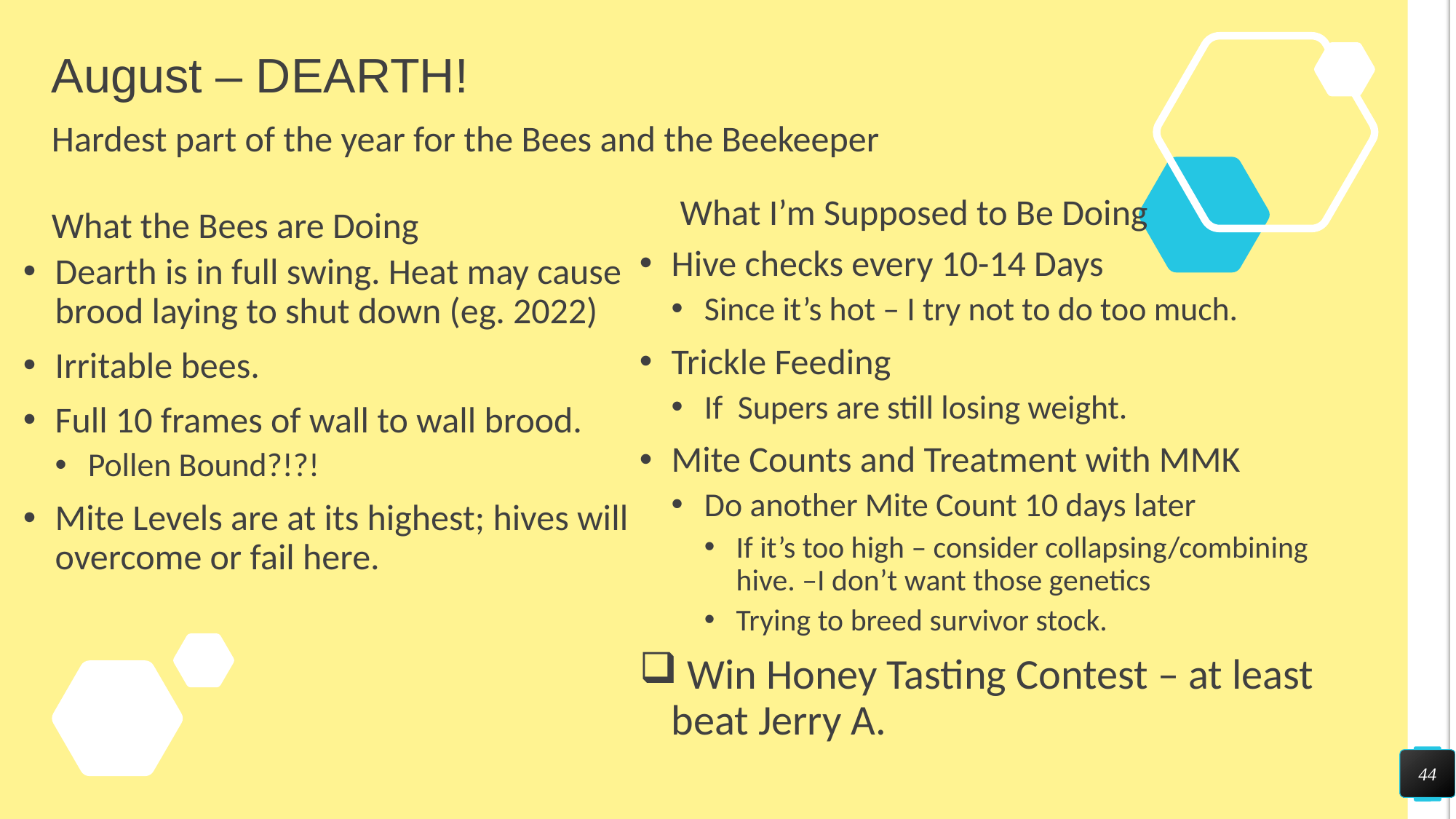

# August – DEARTH!
Hardest part of the year for the Bees and the Beekeeper
What I’m Supposed to Be Doing
What the Bees are Doing
Hive checks every 10-14 Days
Since it’s hot – I try not to do too much.
Trickle Feeding
If  Supers are still losing weight.
Mite Counts and Treatment with MMK
Do another Mite Count 10 days later
If it’s too high – consider collapsing/combining hive. –I don’t want those genetics
Trying to breed survivor stock.
 Win Honey Tasting Contest – at least beat Jerry A.

Dearth is in full swing. Heat may cause brood laying to shut down (eg. 2022)
Irritable bees.
Full 10 frames of wall to wall brood.
Pollen Bound?!?!
Mite Levels are at its highest; hives will overcome or fail here.

44